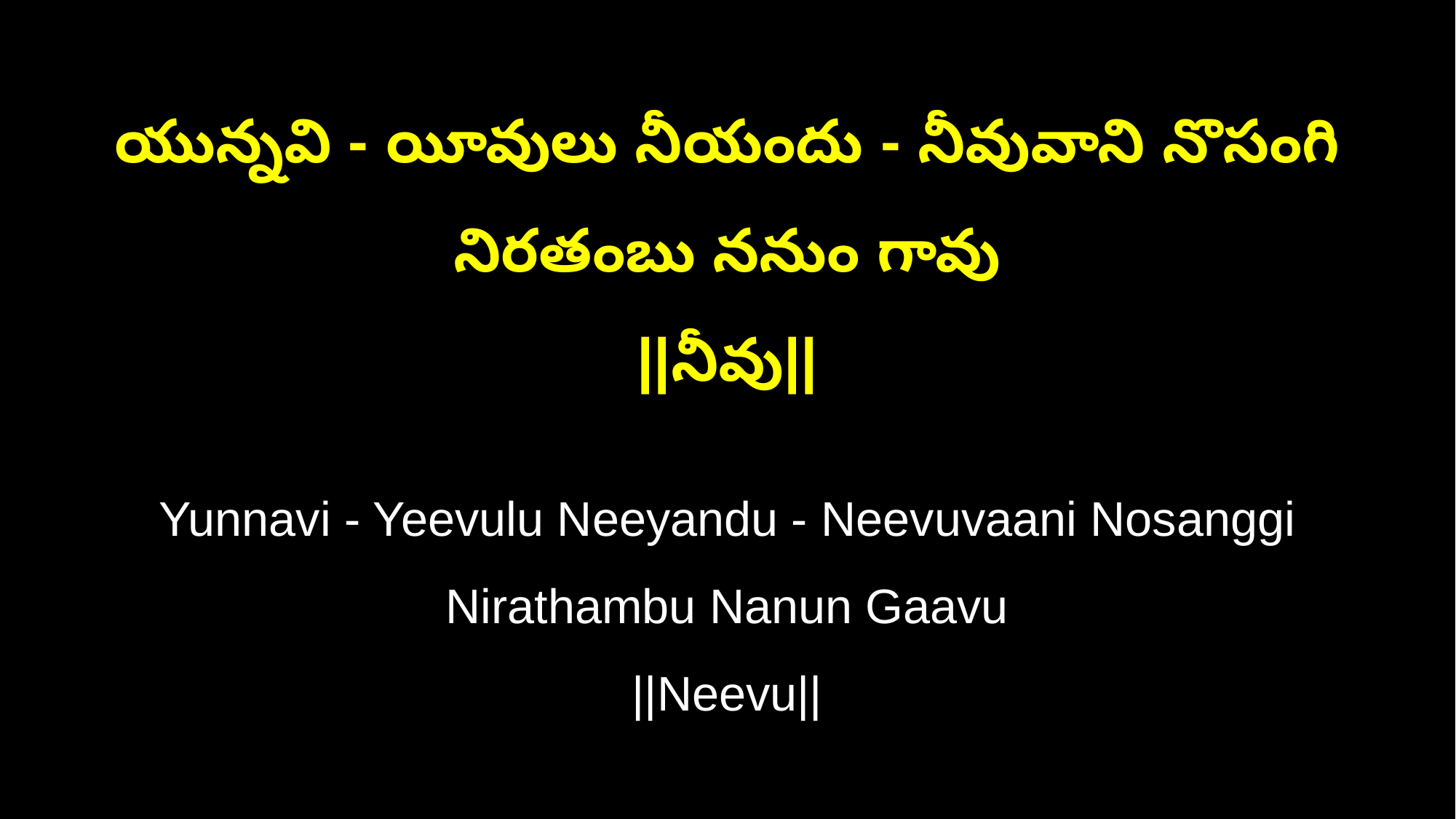

యున్నవి - యీవులు నీయందు - నీవువాని నొసంగి నిరతంబు ననుం గావు
||నీవు||
Yunnavi - Yeevulu Neeyandu - Neevuvaani Nosanggi Nirathambu Nanun Gaavu
||Neevu||